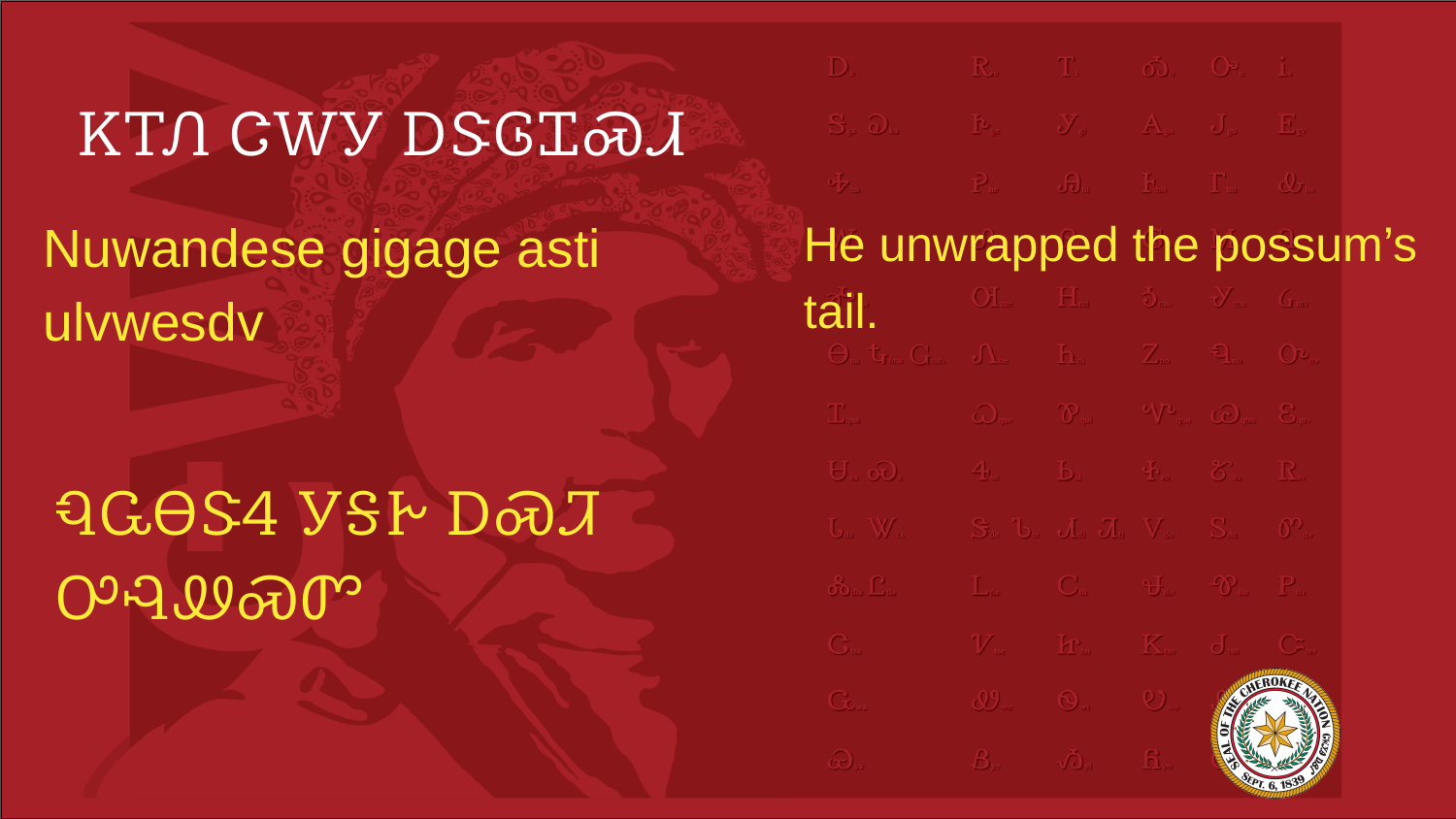

# ᏦᎢᏁ ᏣᎳᎩ ᎠᏕᎶᏆᏍᏗ
Nuwandese gigage asti ulvwesdv

He unwrapped the possum’s tail.
ᏄᏩᎾᏕᏎ ᎩᎦᎨ ᎠᏍᏘ ᎤᎸᏪᏍᏛ